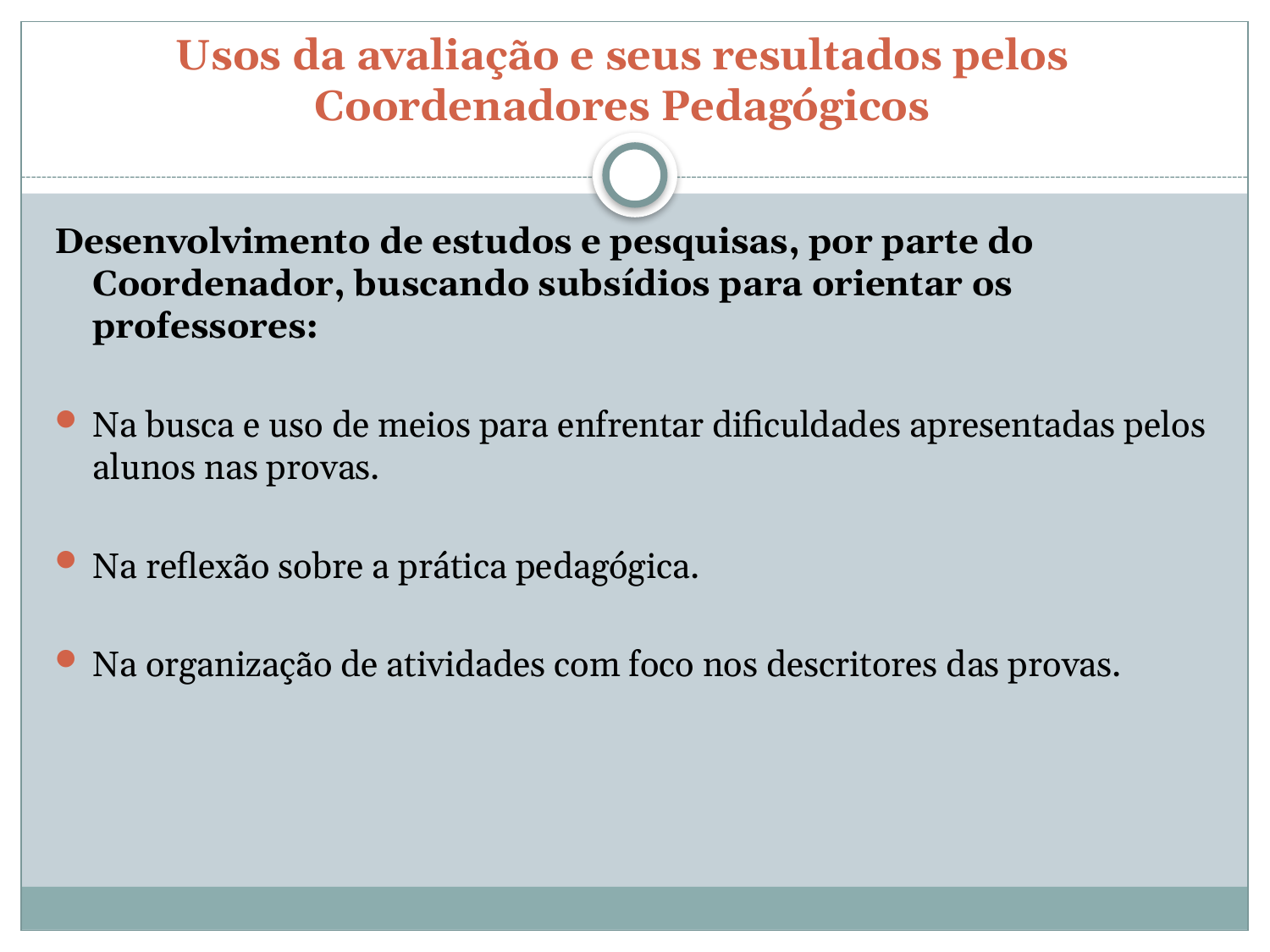

# Usos da avaliação e seus resultados pelos Coordenadores Pedagógicos
Desenvolvimento de estudos e pesquisas, por parte do Coordenador, buscando subsídios para orientar os professores:

Na busca e uso de meios para enfrentar dificuldades apresentadas pelos alunos nas provas.

Na reflexão sobre a prática pedagógica.

Na organização de atividades com foco nos descritores das provas.